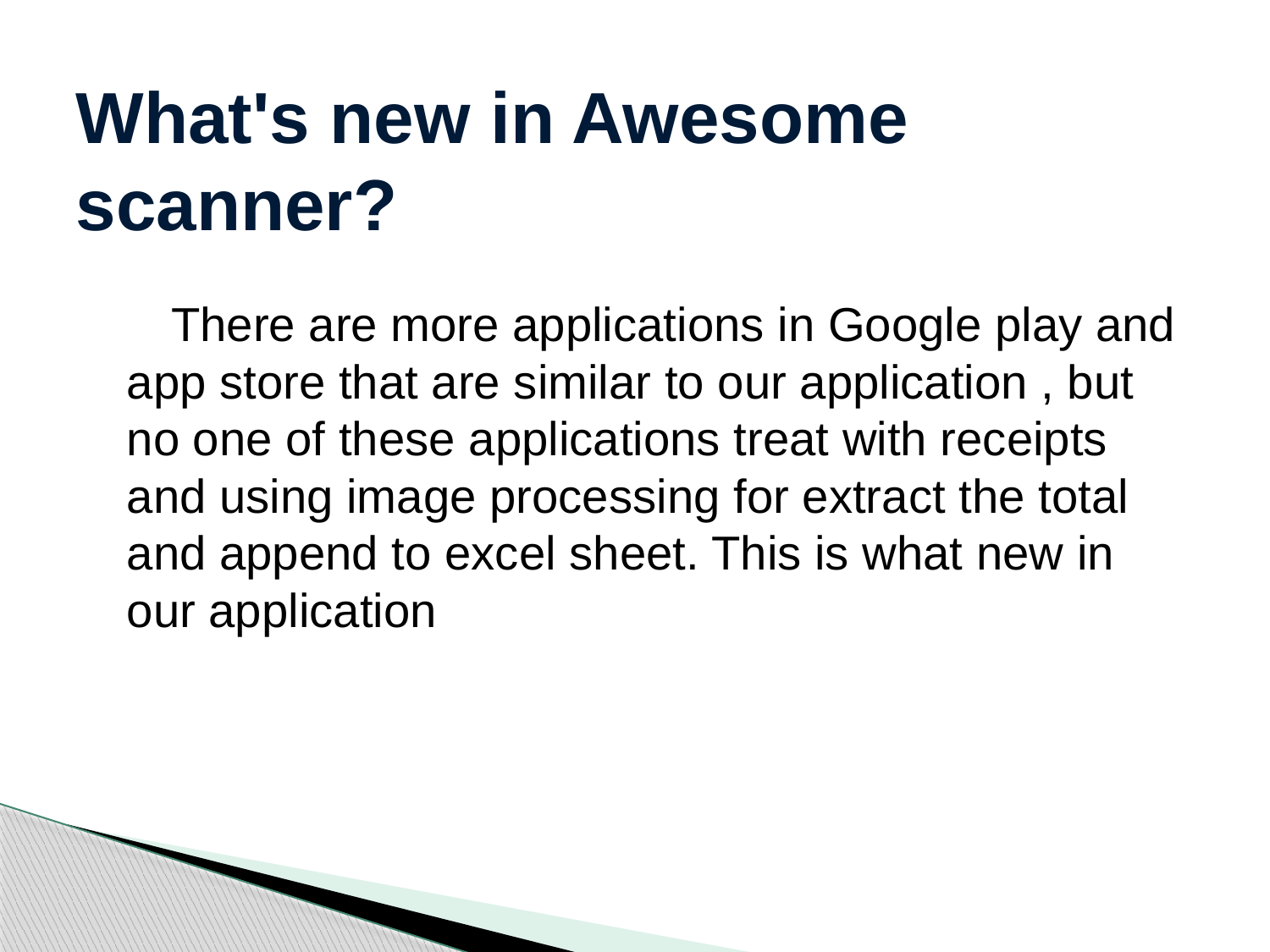

# What's new in Awesome scanner?
      There are more applications in Google play and app store that are similar to our application , but no one of these applications treat with receipts and using image processing for extract the total and append to excel sheet. This is what new in our application